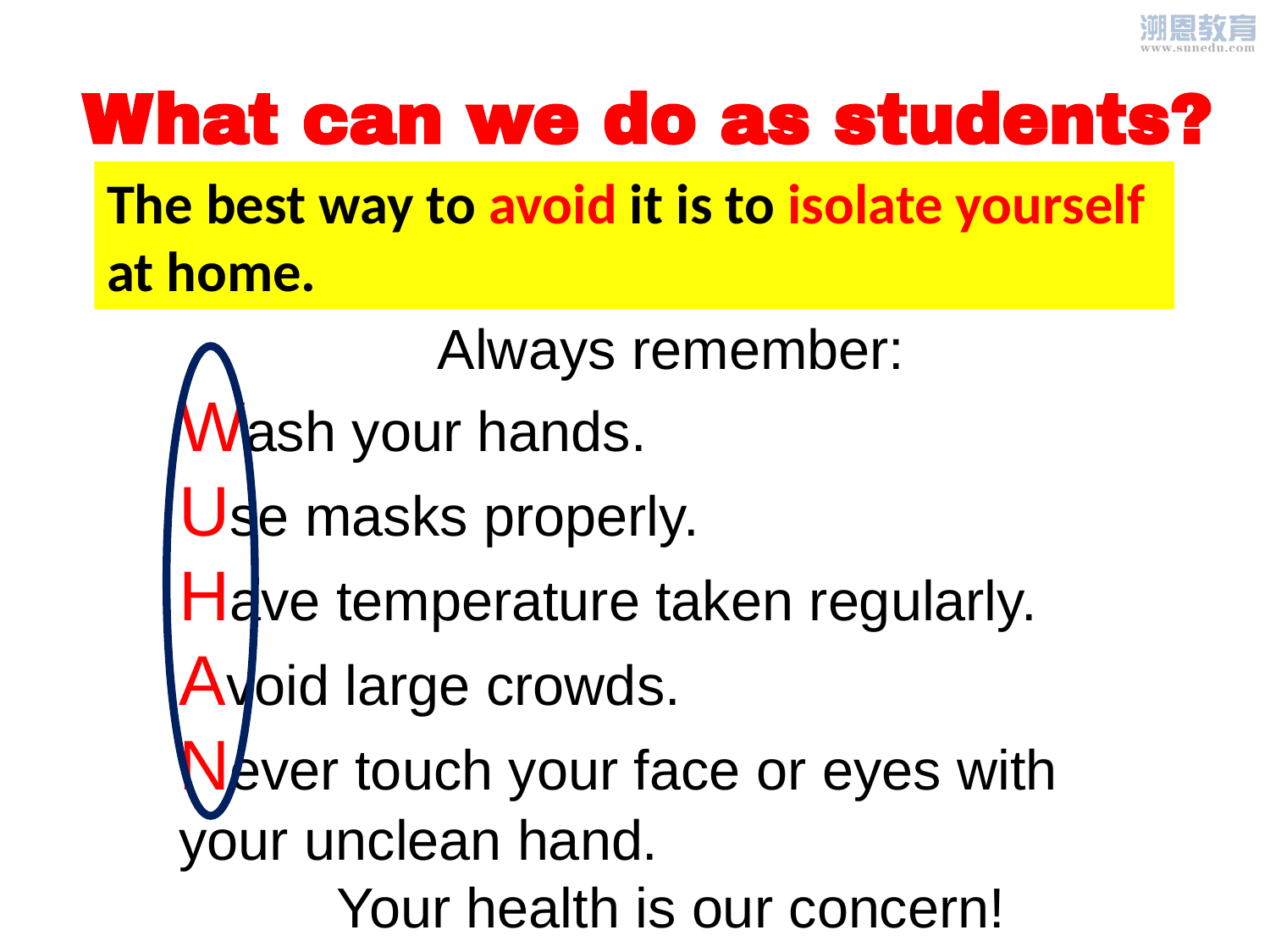

What can we do as students?
The best way to avoid it is to isolate yourself at home.
Always remember:
Wash your hands.
Use masks properly.
Have temperature taken regularly.
Avoid large crowds.
Never touch your face or eyes with your unclean hand.
Your health is our concern!